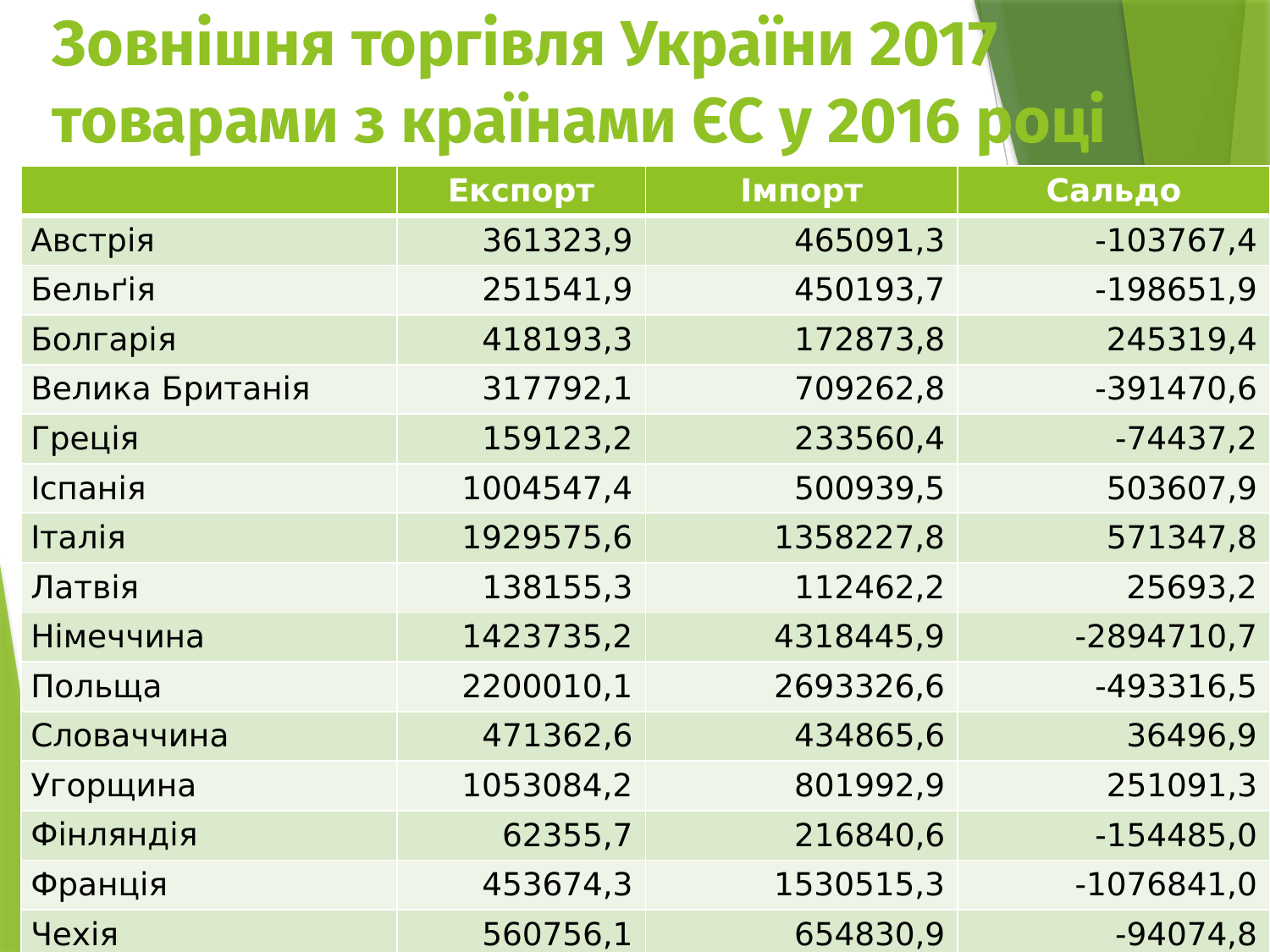

# Зовнішня торгівля України 2017 товарами з країнами ЄС у 2016 році
|  | Експорт | Імпорт | Сальдо |
| --- | --- | --- | --- |
| Австрiя | 361323,9 | 465091,3 | -103767,4 |
| Бельґiя | 251541,9 | 450193,7 | -198651,9 |
| Болгарiя | 418193,3 | 172873,8 | 245319,4 |
| Велика Британія | 317792,1 | 709262,8 | -391470,6 |
| Грецiя | 159123,2 | 233560,4 | -74437,2 |
| Iспанiя | 1004547,4 | 500939,5 | 503607,9 |
| Iталiя | 1929575,6 | 1358227,8 | 571347,8 |
| Латвiя | 138155,3 | 112462,2 | 25693,2 |
| Німеччина | 1423735,2 | 4318445,9 | -2894710,7 |
| Польща | 2200010,1 | 2693326,6 | -493316,5 |
| Словаччина | 471362,6 | 434865,6 | 36496,9 |
| Угорщина | 1053084,2 | 801992,9 | 251091,3 |
| Фiнляндiя | 62355,7 | 216840,6 | -154485,0 |
| Францiя | 453674,3 | 1530515,3 | -1076841,0 |
| Чехія | 560756,1 | 654830,9 | -94074,8 |